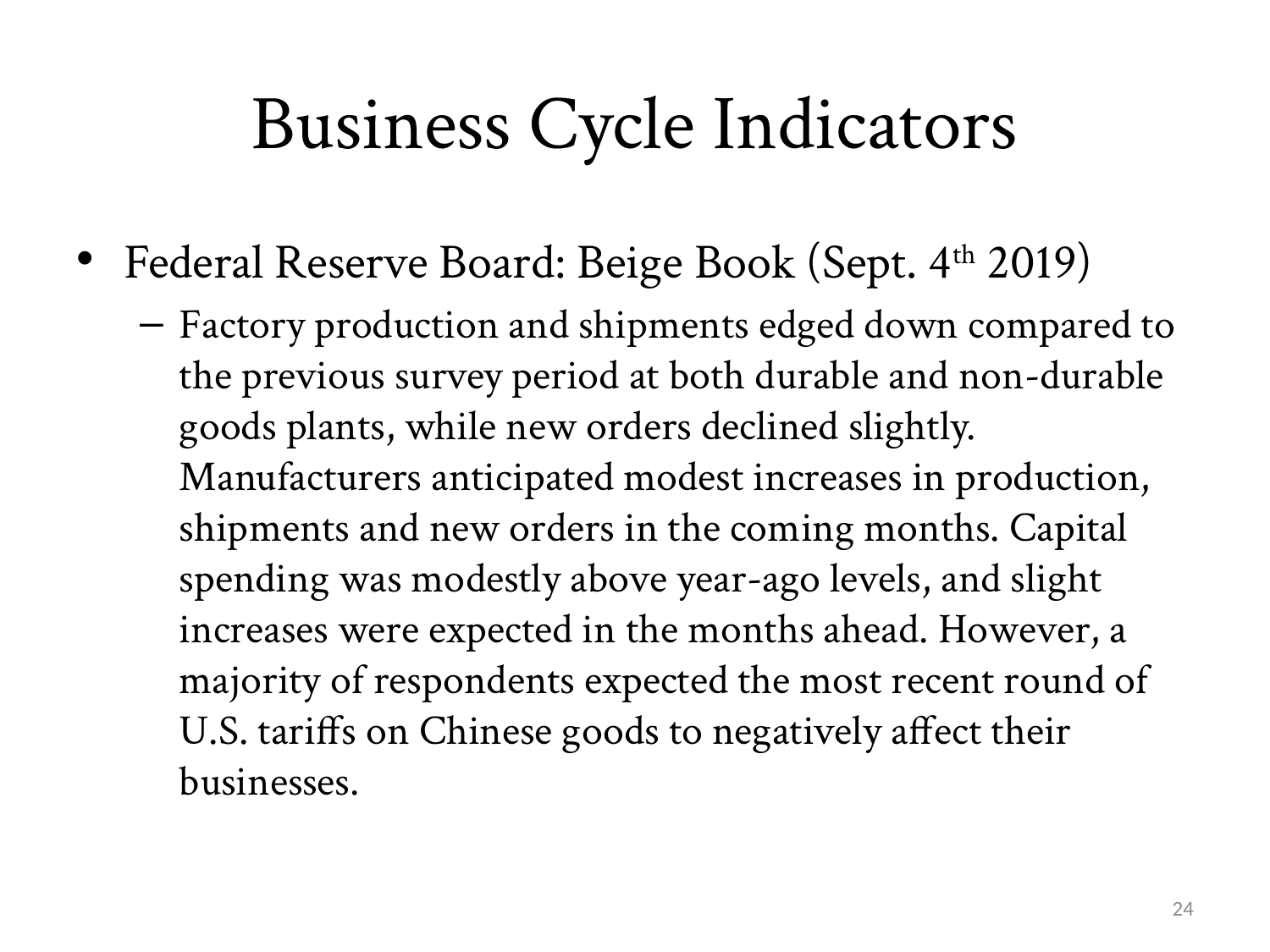

# Business Cycle Indicators
Federal Reserve Board: Beige Book (Sept. 4th 2019)
Factory production and shipments edged down compared to the previous survey period at both durable and non-durable goods plants, while new orders declined slightly. Manufacturers anticipated modest increases in production, shipments and new orders in the coming months. Capital spending was modestly above year-ago levels, and slight increases were expected in the months ahead. However, a majority of respondents expected the most recent round of U.S. tariffs on Chinese goods to negatively affect their businesses.

24